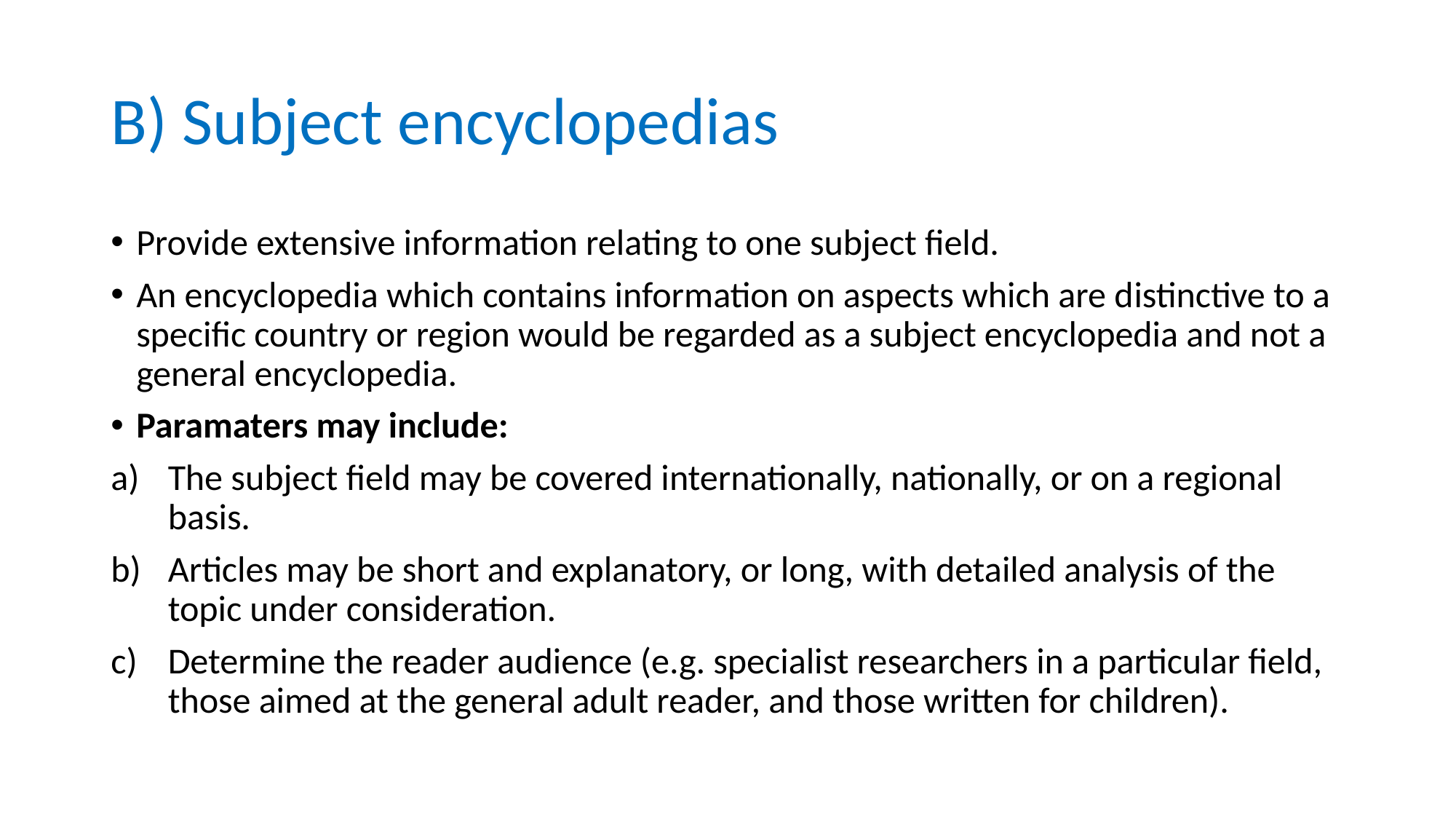

# B) Subject encyclopedias
Provide extensive information relating to one subject field.
An encyclopedia which contains information on aspects which are distinctive to a specific country or region would be regarded as a subject encyclopedia and not a general encyclopedia.
Paramaters may include:
The subject field may be covered internationally, nationally, or on a regional basis.
Articles may be short and explanatory, or long, with detailed analysis of the topic under consideration.
Determine the reader audience (e.g. specialist researchers in a particular field, those aimed at the general adult reader, and those written for children).